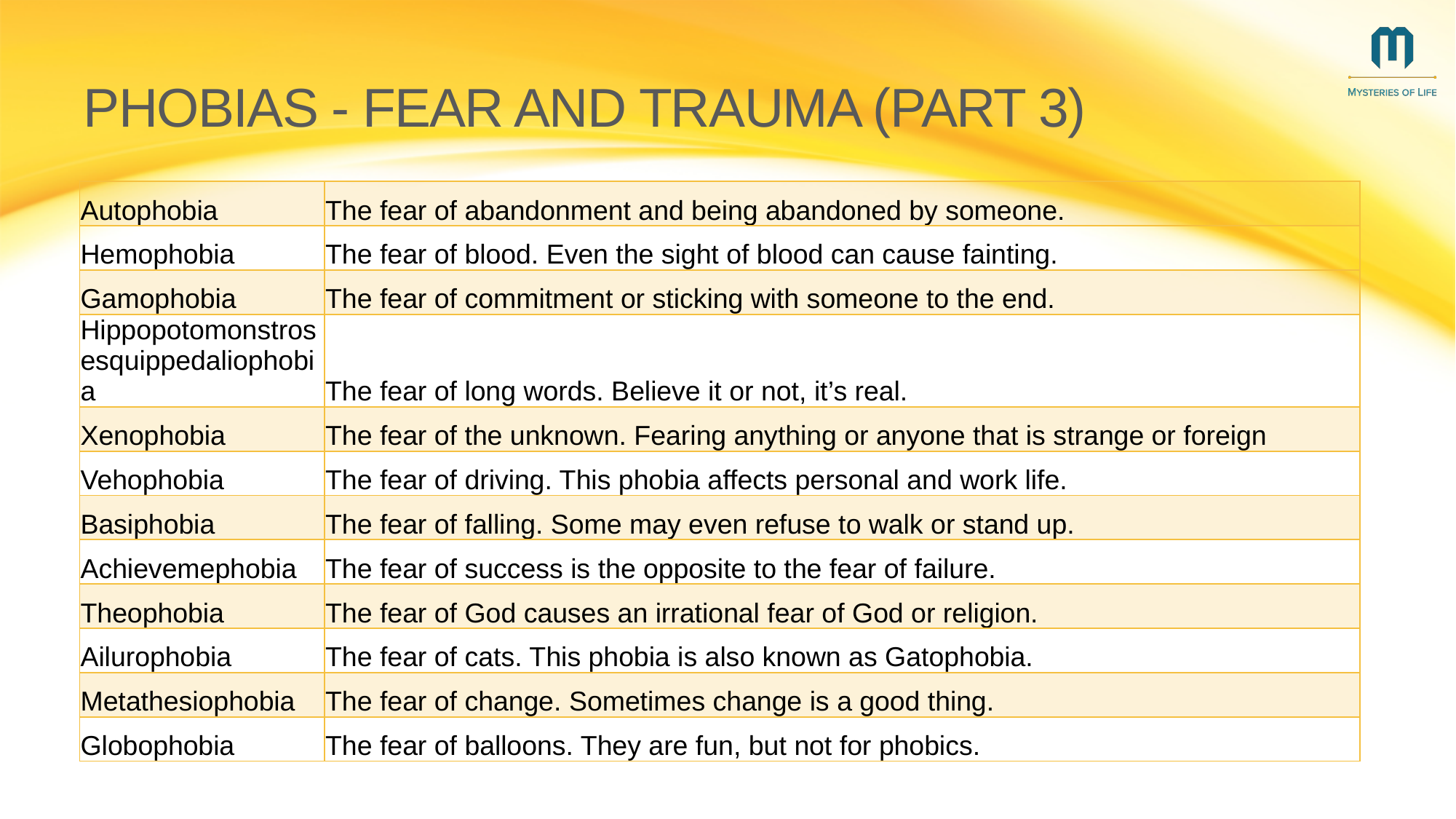

# Phobias - Fear and Trauma (Part 3)
| Autophobia | The fear of abandonment and being abandoned by someone. |
| --- | --- |
| Hemophobia | The fear of blood. Even the sight of blood can cause fainting. |
| Gamophobia | The fear of commitment or sticking with someone to the end. |
| Hippopotomonstrosesquippedaliophobia | The fear of long words. Believe it or not, it’s real. |
| Xenophobia | The fear of the unknown. Fearing anything or anyone that is strange or foreign |
| Vehophobia | The fear of driving. This phobia affects personal and work life. |
| Basiphobia | The fear of falling. Some may even refuse to walk or stand up. |
| Achievemephobia | The fear of success is the opposite to the fear of failure. |
| Theophobia | The fear of God causes an irrational fear of God or religion. |
| Ailurophobia | The fear of cats. This phobia is also known as Gatophobia. |
| Metathesiophobia | The fear of change. Sometimes change is a good thing. |
| Globophobia | The fear of balloons. They are fun, but not for phobics. |